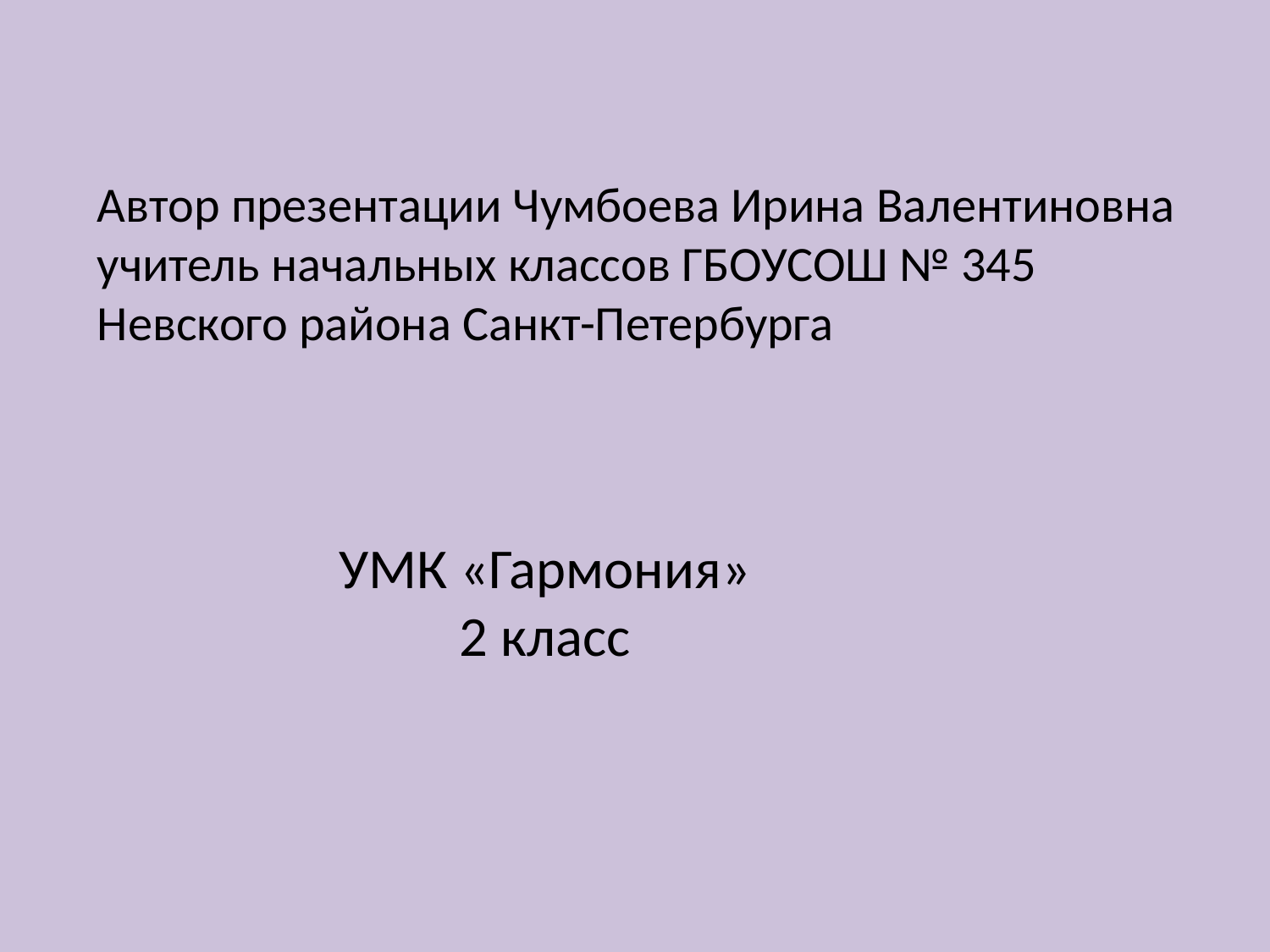

Автор презентации Чумбоева Ирина Валентиновна
учитель начальных классов ГБОУСОШ № 345 Невского района Санкт-Петербурга
УМК «Гармония»
2 класс